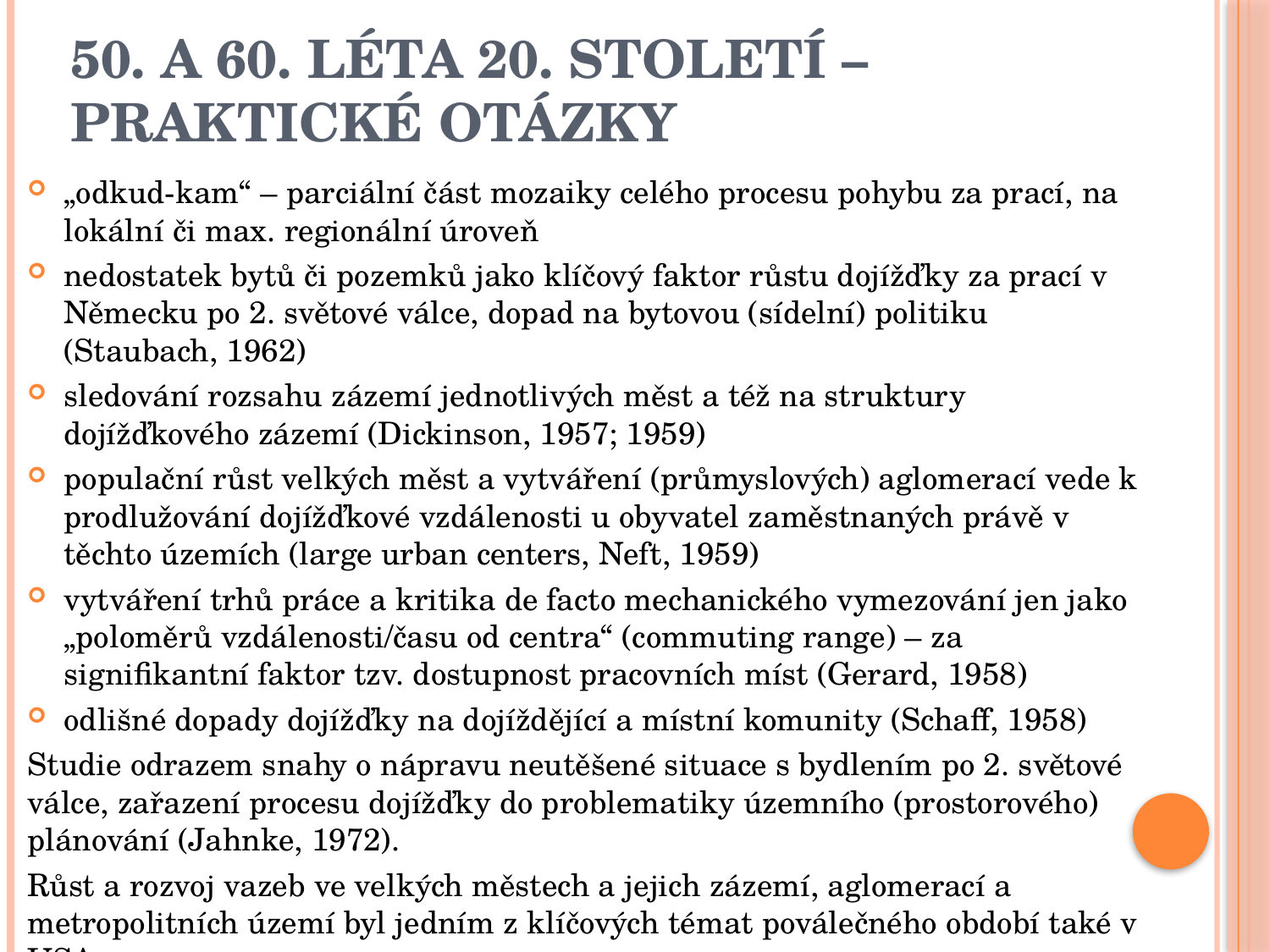

# 50. a 60. léta 20. století – praktické otázky
„odkud-kam“ – parciální část mozaiky celého procesu pohybu za prací, na lokální či max. regionální úroveň
nedostatek bytů či pozemků jako klíčový faktor růstu dojížďky za prací v Německu po 2. světové válce, dopad na bytovou (sídelní) politiku (Staubach, 1962)
sledování rozsahu zázemí jednotlivých měst a též na struktury dojížďkového zázemí (Dickinson, 1957; 1959)
populační růst velkých měst a vytváření (průmyslových) aglomerací vede k prodlužování dojížďkové vzdálenosti u obyvatel zaměstnaných právě v těchto územích (large urban centers, Neft, 1959)
vytváření trhů práce a kritika de facto mechanického vymezování jen jako „poloměrů vzdálenosti/času od centra“ (commuting range) – za signifikantní faktor tzv. dostupnost pracovních míst (Gerard, 1958)
odlišné dopady dojížďky na dojíždějící a místní komunity (Schaff, 1958)
Studie odrazem snahy o nápravu neutěšené situace s bydlením po 2. světové válce, zařazení procesu dojížďky do problematiky územního (prostorového) plánování (Jahnke, 1972).
Růst a rozvoj vazeb ve velkých městech a jejich zázemí, aglomerací a metropolitních území byl jedním z klíčových témat poválečného období také v USA.